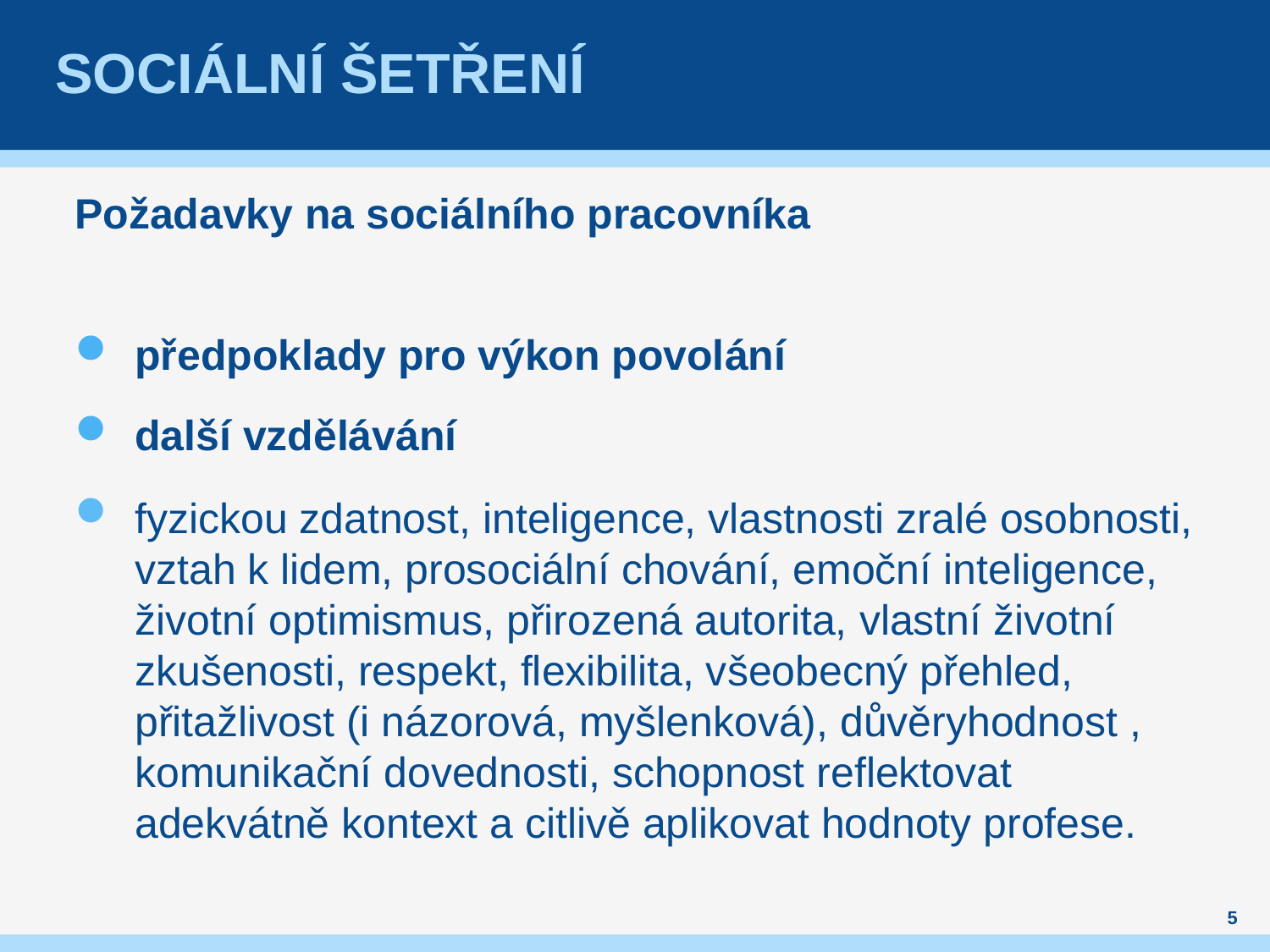

# SOCIÁLNÍ ŠETŘENÍ
Požadavky na sociálního pracovníka

předpoklady pro výkon povolání
další vzdělávání
fyzickou zdatnost, inteligence, vlastnosti zralé osobnosti, vztah k lidem, prosociální chování, emoční inteligence, životní optimismus, přirozená autorita, vlastní životní zkušenosti, respekt, flexibilita, všeobecný přehled, přitažlivost (i názorová, myšlenková), důvěryhodnost , komunikační dovednosti, schopnost reflektovat adekvátně kontext a citlivě aplikovat hodnoty profese.

5